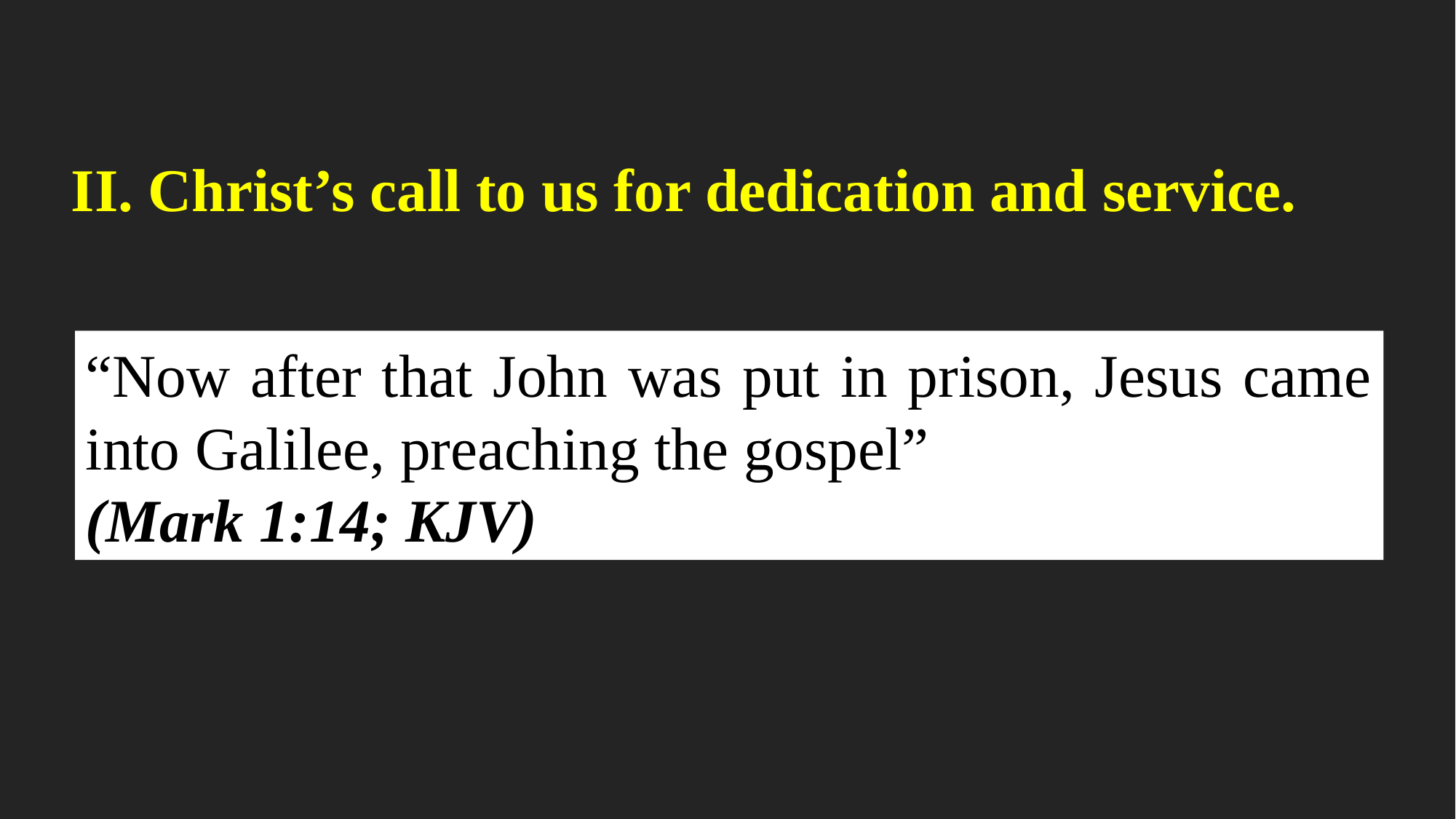

II. Christ’s call to us for dedication and service.
“Now after that John was put in prison, Jesus came into Galilee, preaching the gospel”
(Mark 1:14; KJV)